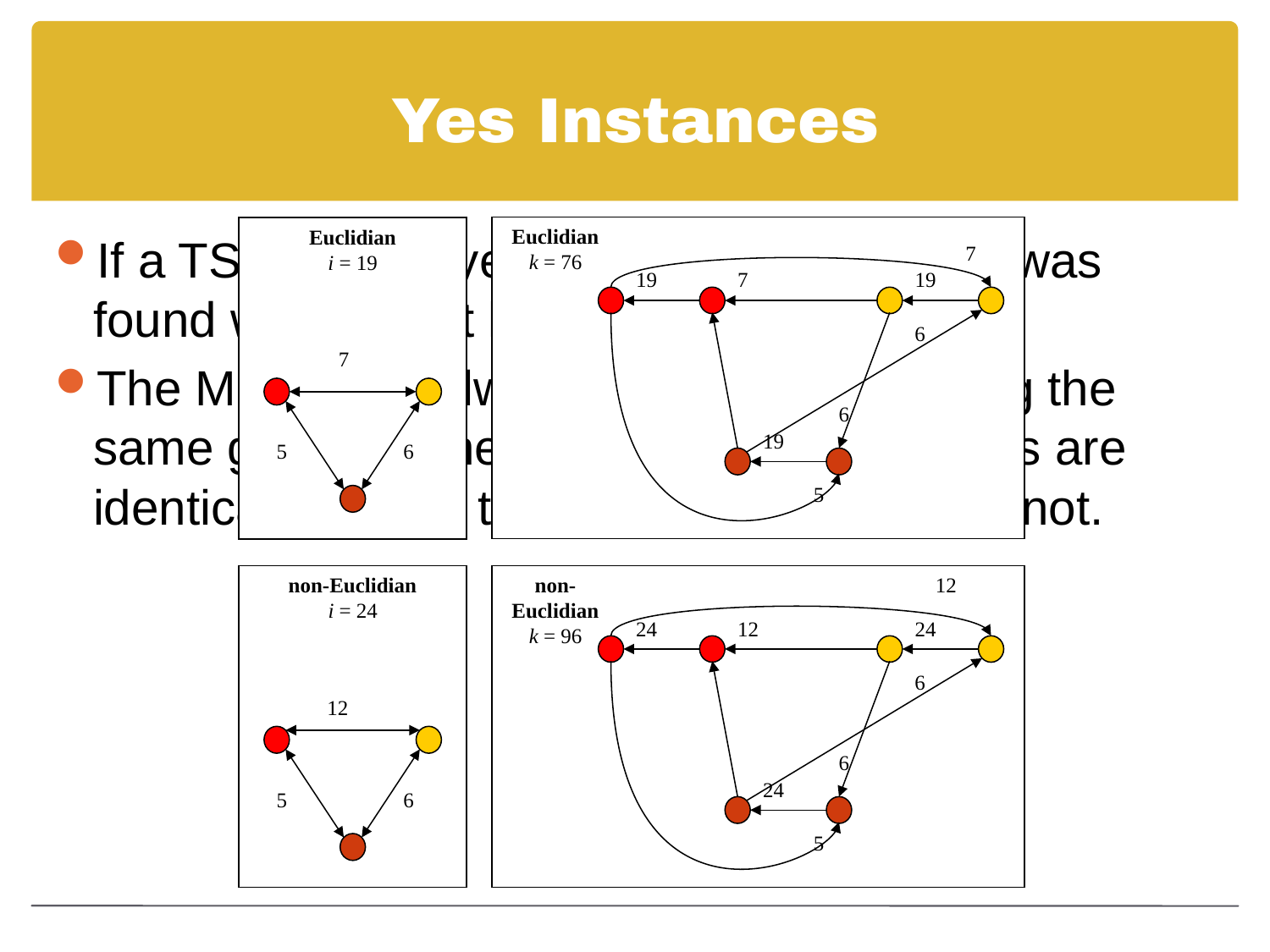

# Yes Instances

Euclidian
k = 76

Euclidian
i = 19
7
19
7
19

6
7

6
19
5
6

5

non-Euclidian
i = 24

non-Euclidian
k = 96
12
24
12
24

6
12

6
24
5
6

5

If a TSP returns yes a Hamiltonian Circuit was found with weight less than k’
The MDVRP is always capable of following the same graph as the TSP because the edges are identical whether the graph is Euclidian or not.